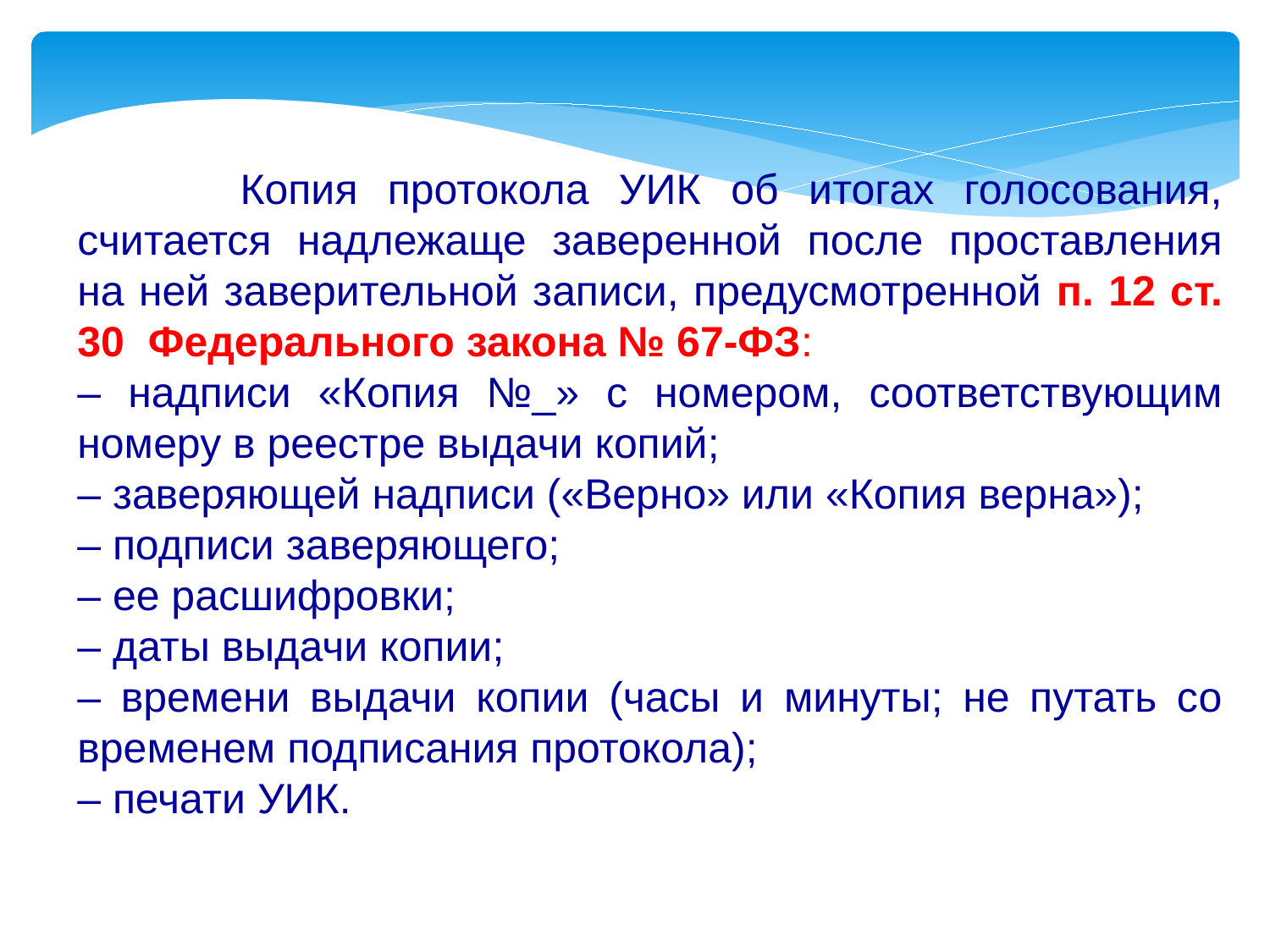

Копия протокола УИК об итогах голосования, считается надлежаще заверенной после проставления на ней заверительной записи, предусмотренной п. 12 ст. 30  Федерального закона № 67-ФЗ:
– надписи «Копия №_» с номером, соответствующим номеру в реестре выдачи копий;
– заверяющей надписи («Верно» или «Копия верна»);
– подписи заверяющего;
– ее расшифровки;
– даты выдачи копии;
– времени выдачи копии (часы и минуты; не путать со временем подписания протокола);
– печати УИК.